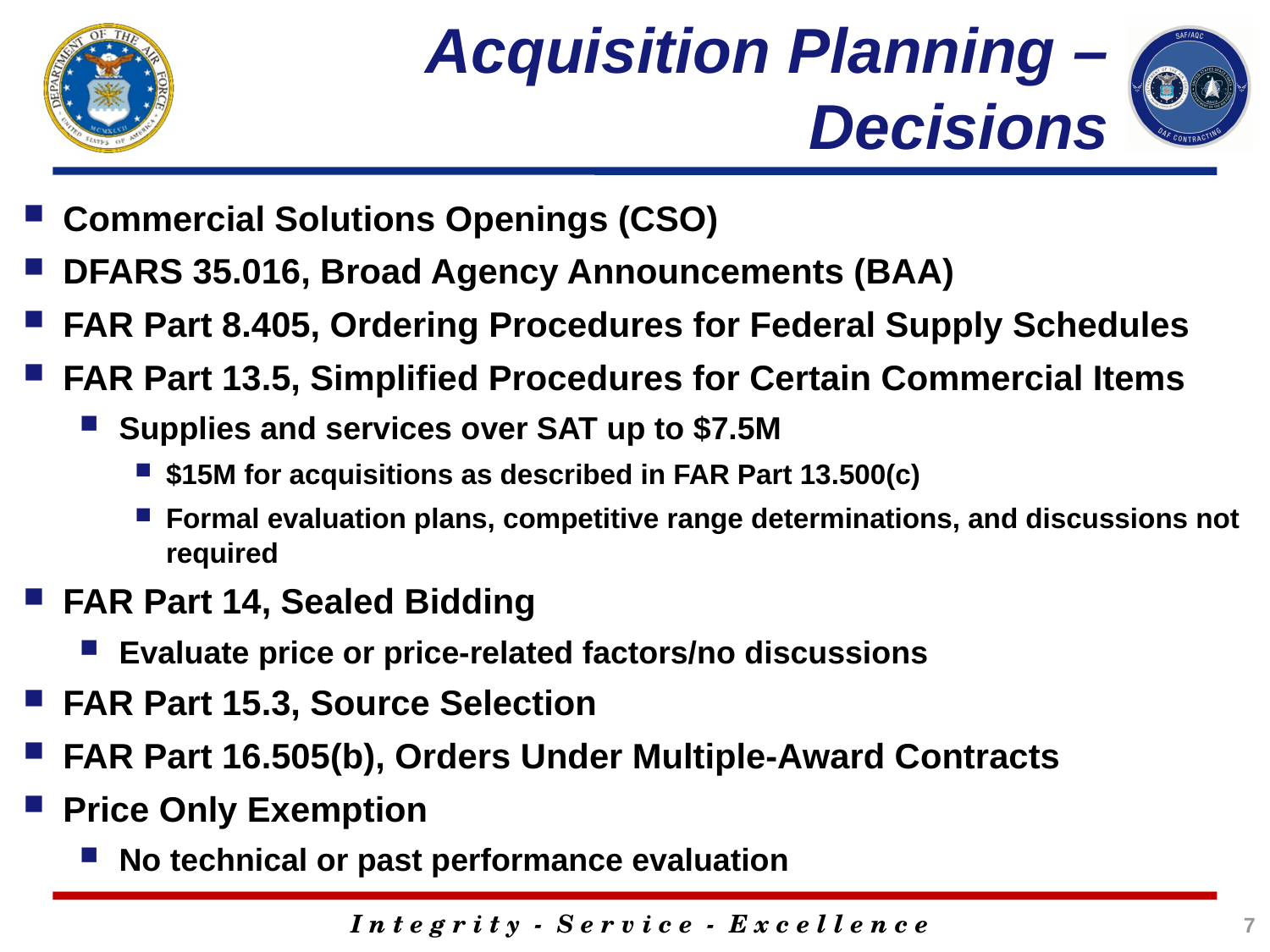

# Acquisition Planning –Decisions
Commercial Solutions Openings (CSO)
DFARS 35.016, Broad Agency Announcements (BAA)
FAR Part 8.405, Ordering Procedures for Federal Supply Schedules
FAR Part 13.5, Simplified Procedures for Certain Commercial Items
Supplies and services over SAT up to $7.5M
$15M for acquisitions as described in FAR Part 13.500(c)
Formal evaluation plans, competitive range determinations, and discussions not required
FAR Part 14, Sealed Bidding
Evaluate price or price-related factors/no discussions
FAR Part 15.3, Source Selection
FAR Part 16.505(b), Orders Under Multiple-Award Contracts
Price Only Exemption
No technical or past performance evaluation
7